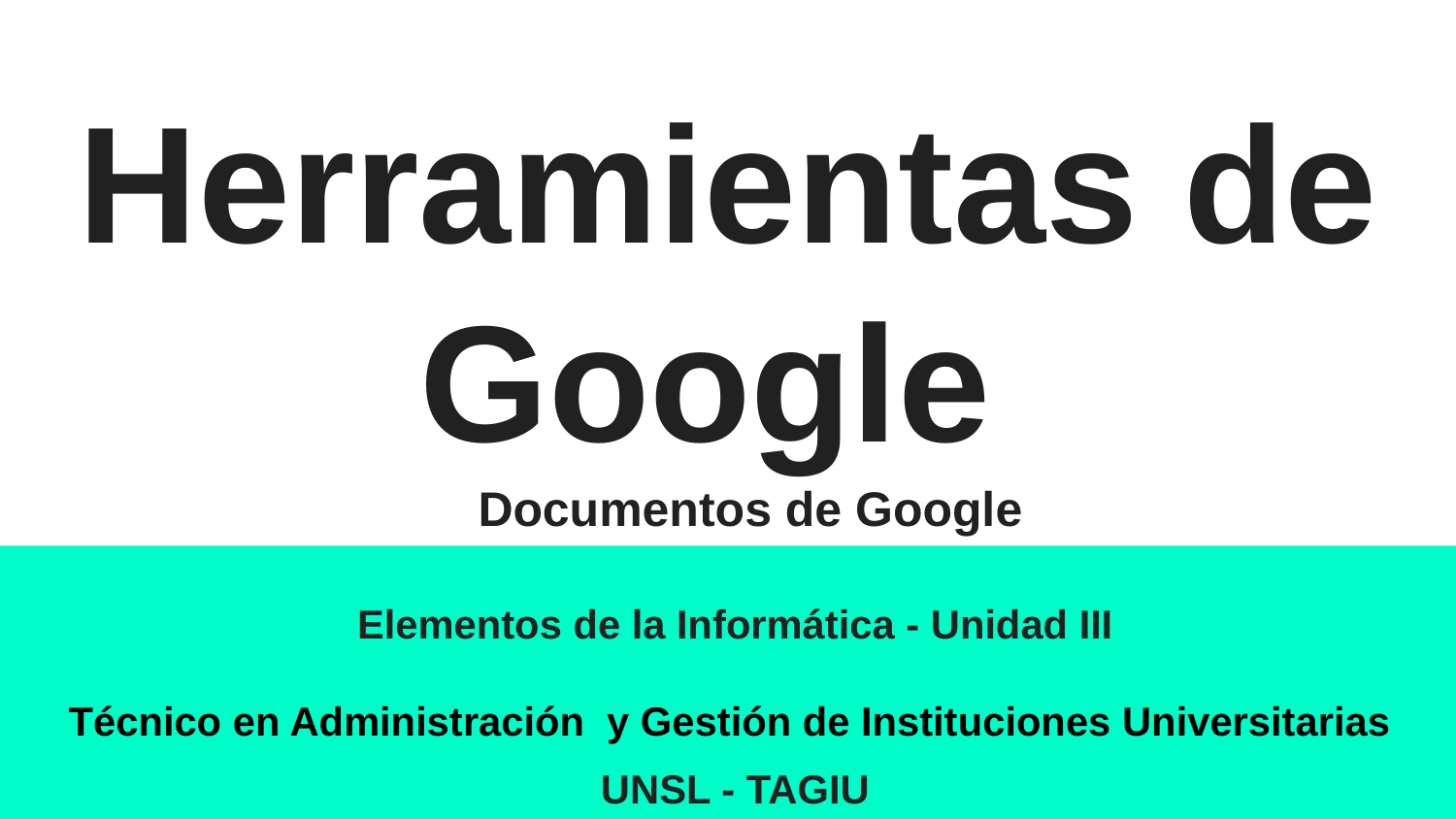

# Herramientas de Google
Documentos de Google
Elementos de la Informática - Unidad III

Técnico en Administración  y Gestión de Instituciones Universitarias
UNSL - TAGIU